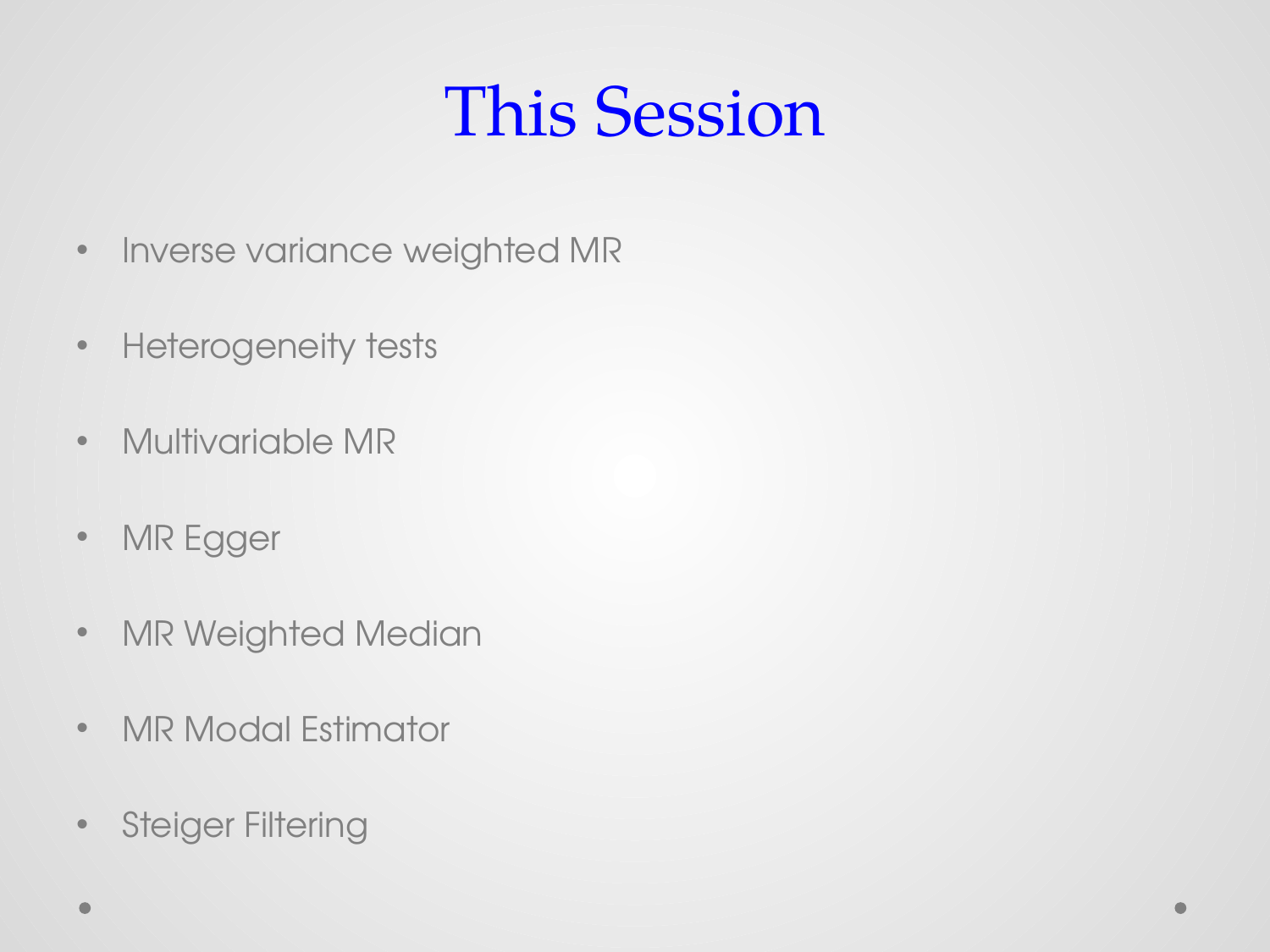

# This Session
Inverse variance weighted MR

Heterogeneity tests

Multivariable MR

MR Egger

MR Weighted Median

MR Modal Estimator

Steiger Filtering